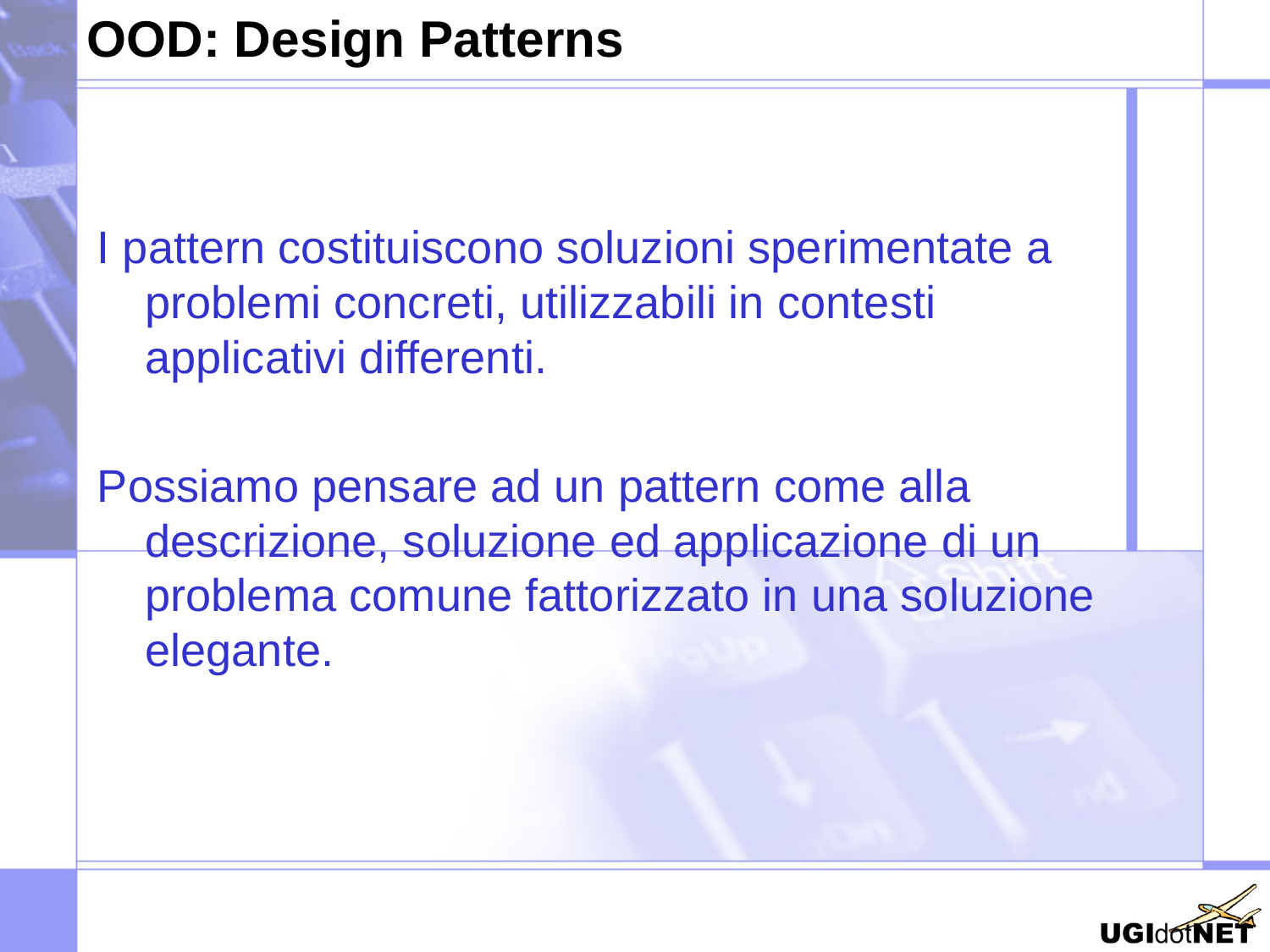

# OOD: Design Patterns
I pattern costituiscono soluzioni sperimentate a problemi concreti, utilizzabili in contesti applicativi differenti.

Possiamo pensare ad un pattern come alla descrizione, soluzione ed applicazione di un problema comune fattorizzato in una soluzione elegante.